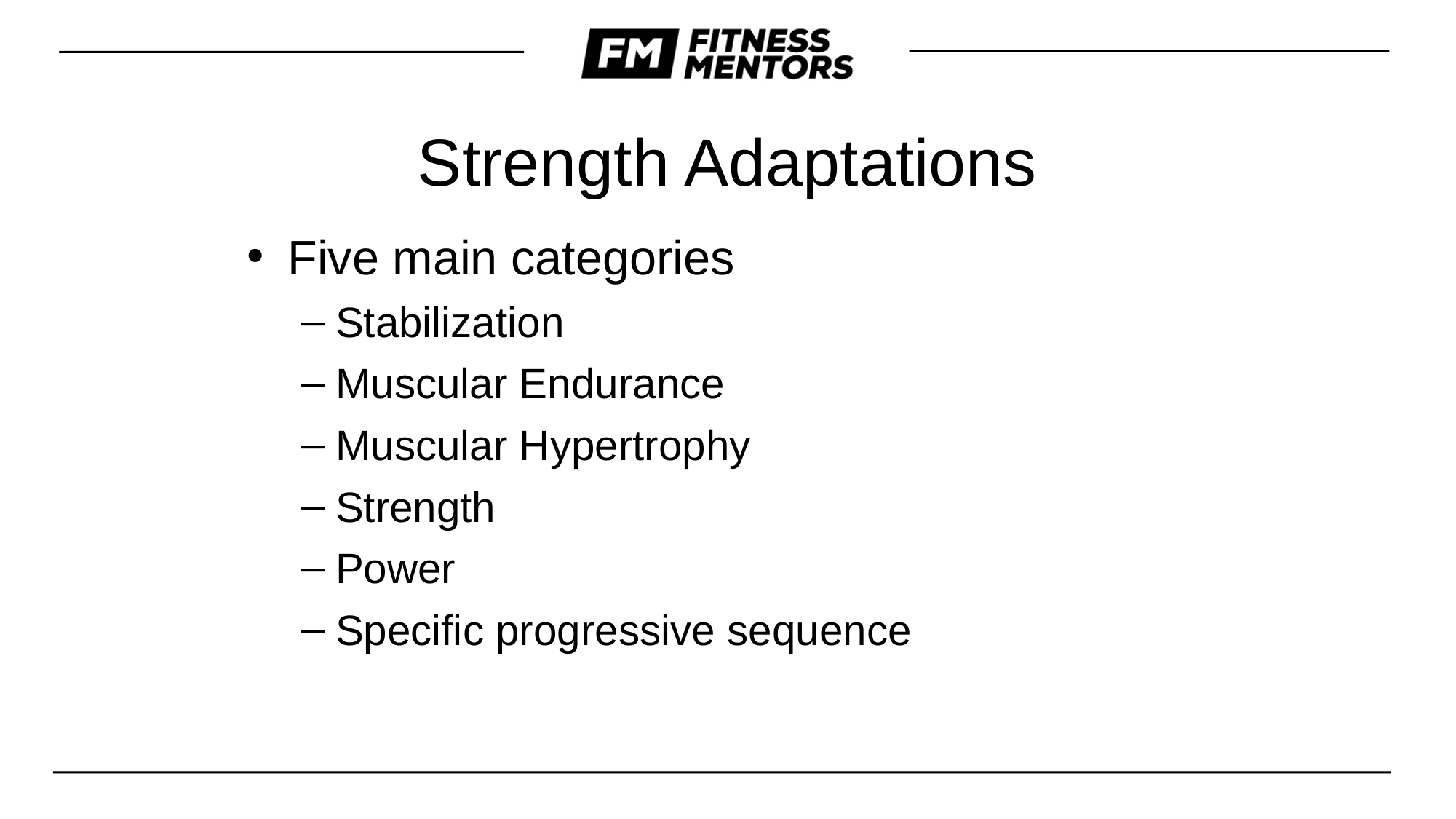

Strength Adaptations
Five main categories
Stabilization
Muscular Endurance
Muscular Hypertrophy
Strength
Power
Specific progressive sequence